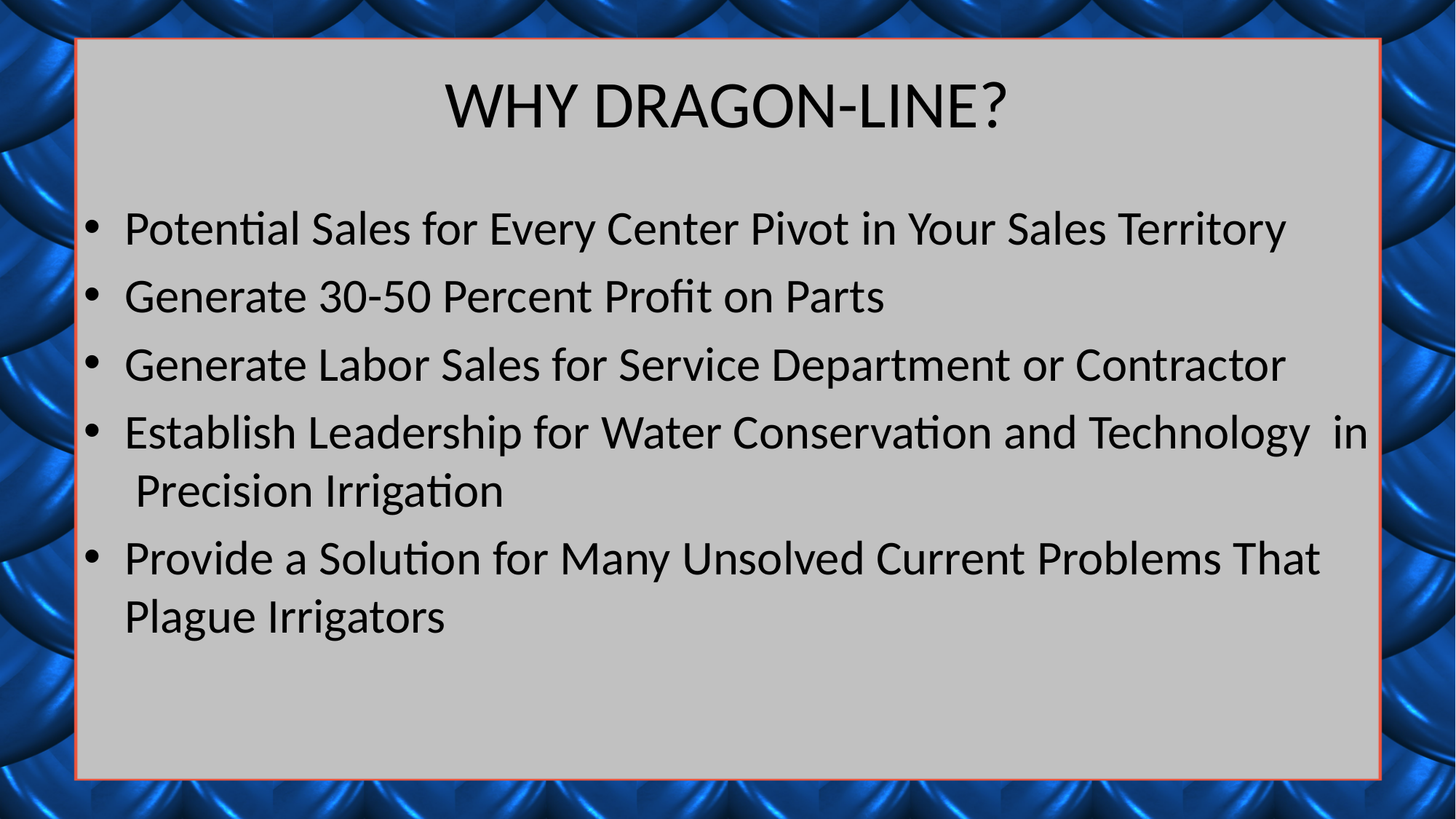

# WHY DRAGON-LINE?
Potential Sales for Every Center Pivot in Your Sales Territory
Generate 30-50 Percent Profit on Parts
Generate Labor Sales for Service Department or Contractor
Establish Leadership for Water Conservation and Technology  in  Precision Irrigation
Provide a Solution for Many Unsolved Current Problems That Plague Irrigators